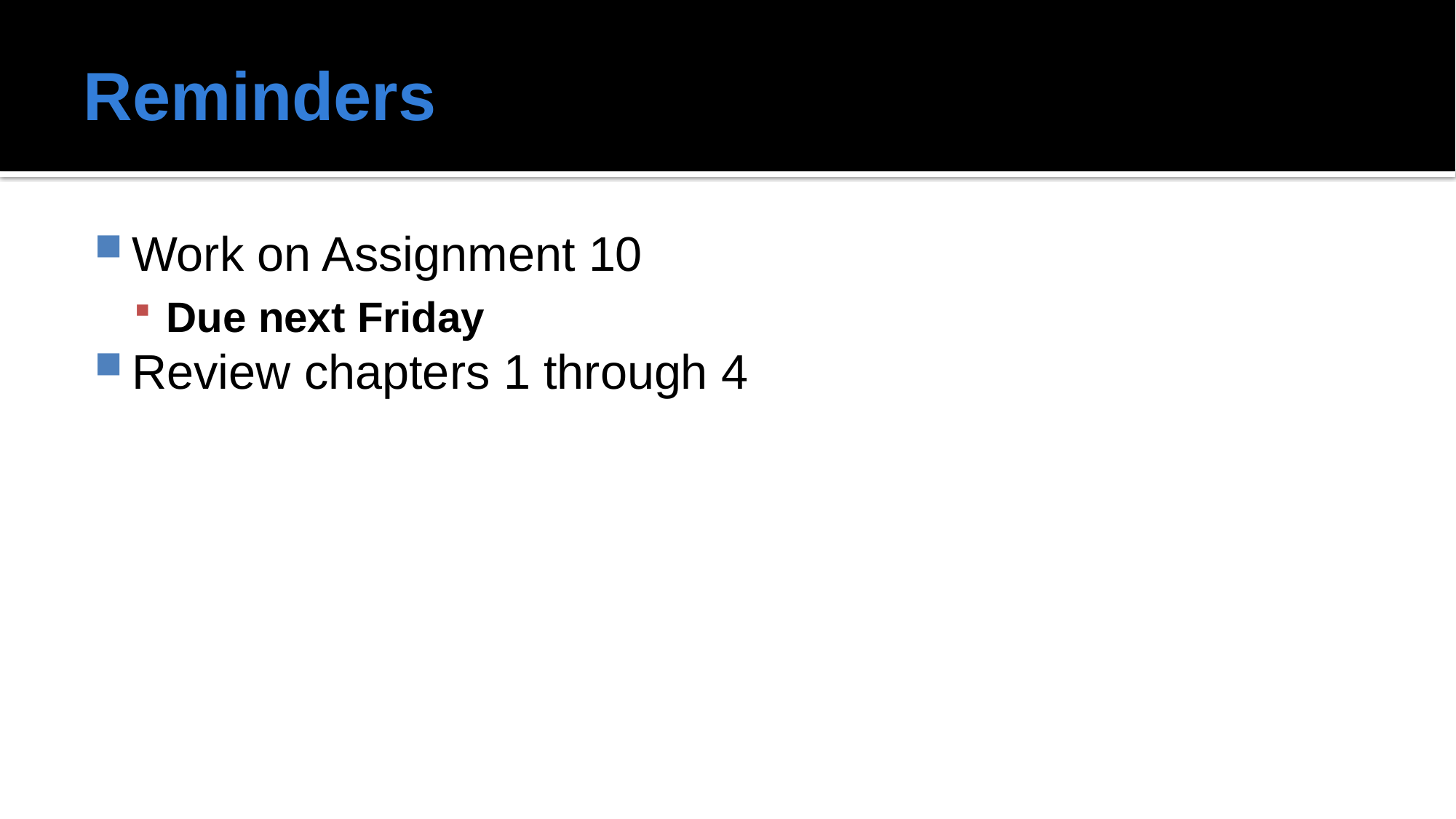

# Reminders
Work on Assignment 10
Due next Friday
Review chapters 1 through 4